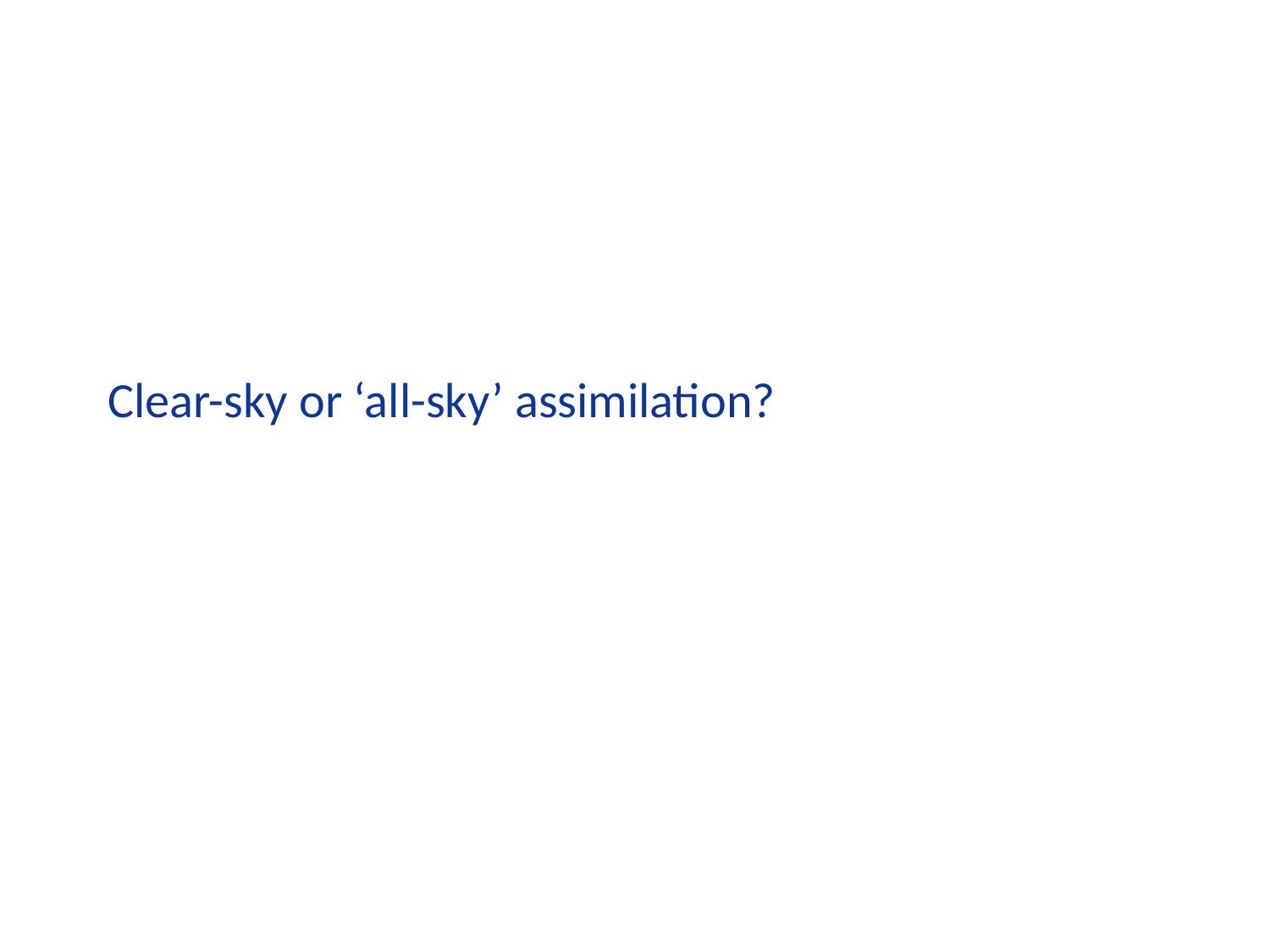

# Clear-sky or ‘all-sky’ assimilation?

Slide 28
ECMWF/EUMETSAT satellite course 2019: Microwave 2